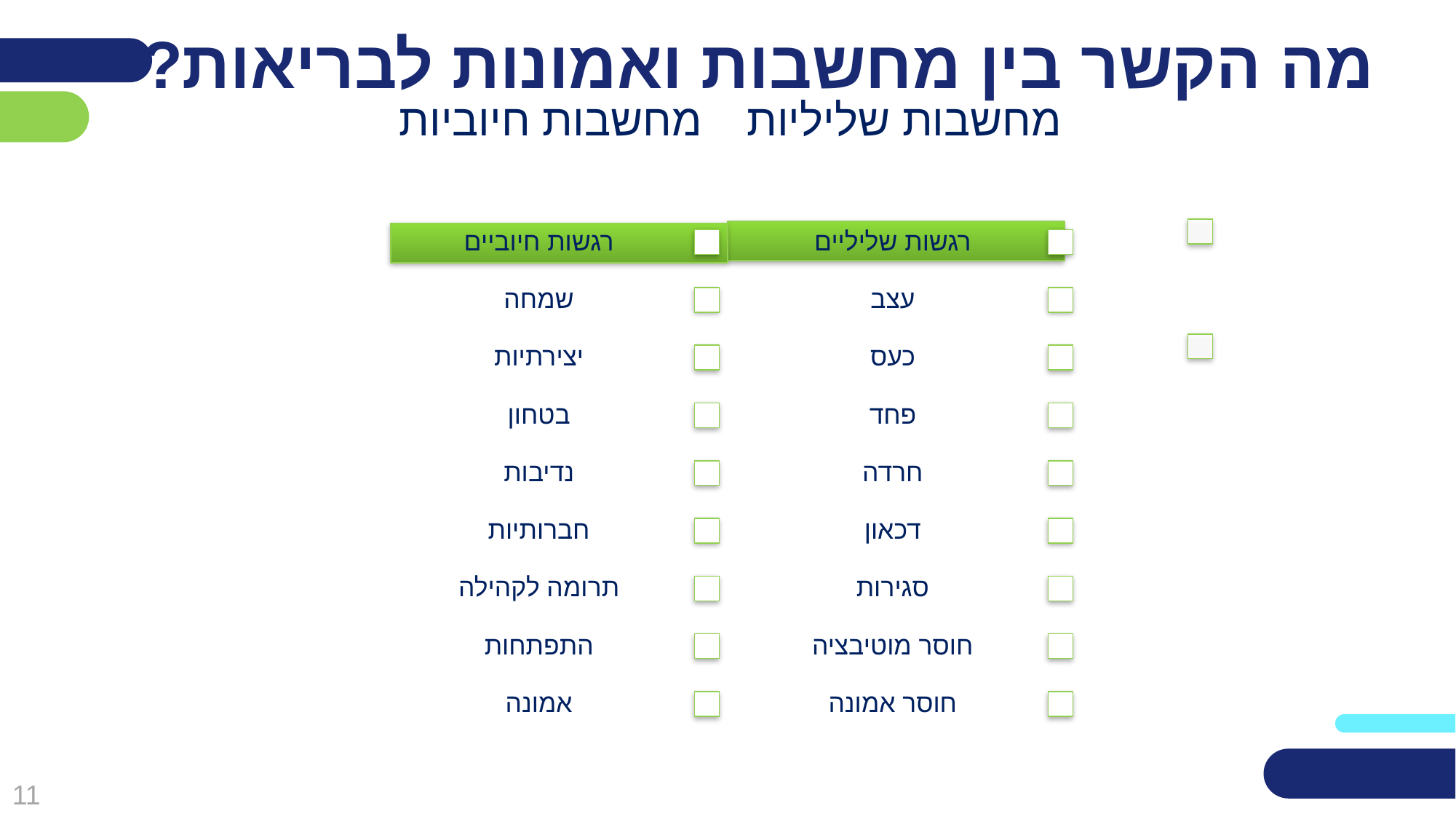

# מה הקשר בין מחשבות ואמונות לבריאות?
מחשבות שליליות
רגשות שליליים
עצב
כעס
פחד
חרדה
דכאון
סגירות
חוסר מוטיבציה
חוסר אמונה
מחשבות חיוביות
רגשות חיוביים
שמחה
יצירתיות
בטחון
נדיבות
חברותיות
תרומה לקהילה
התפתחות
אמונה